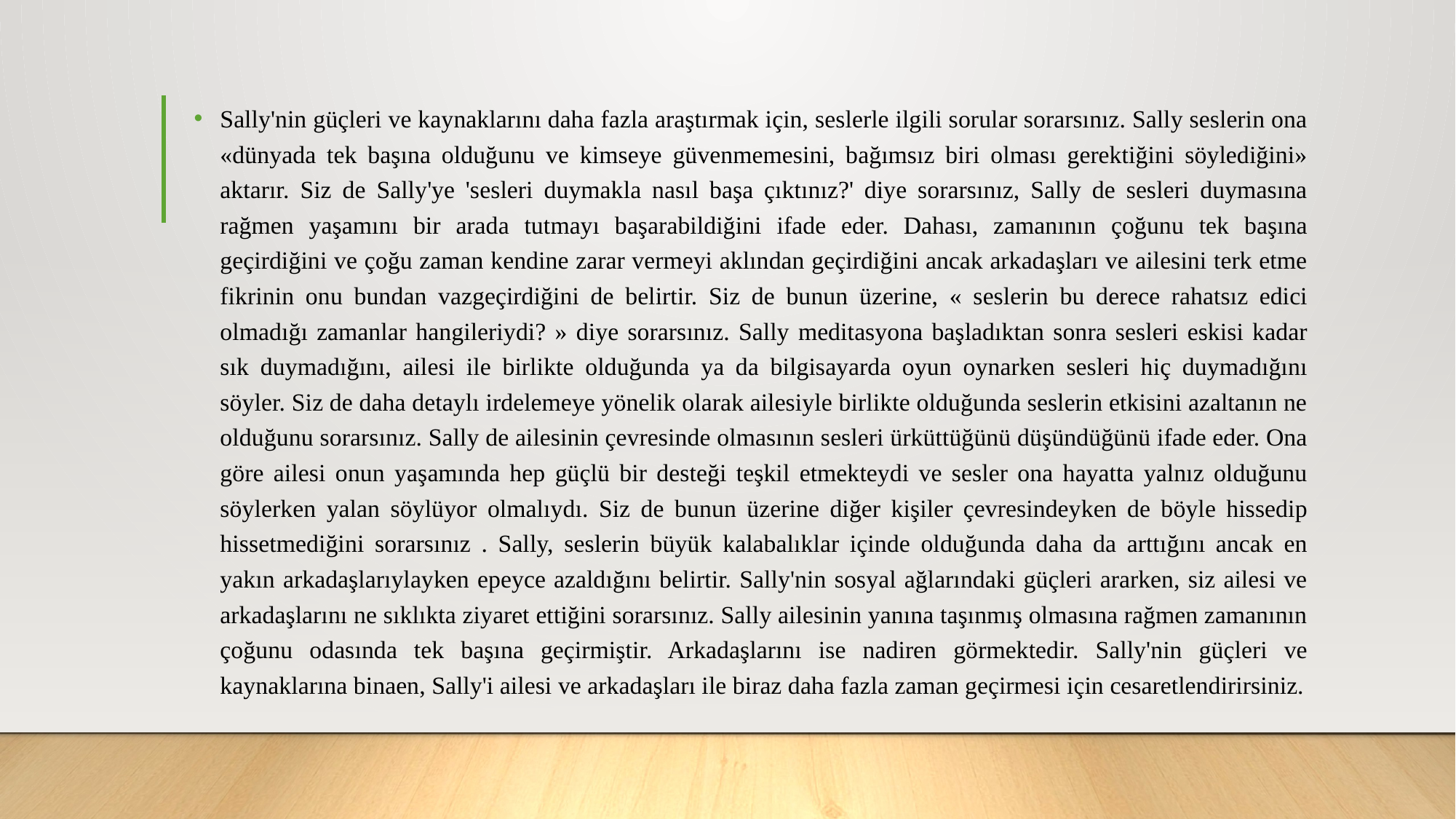

Sally'nin güçleri ve kaynaklarını daha fazla araştırmak için, seslerle ilgili sorular sorarsınız. Sally seslerin ona «dünyada tek başına olduğunu ve kimseye güvenmemesini, bağımsız biri olması gerektiğini söylediğini» aktarır. Siz de Sally'ye 'sesleri duymakla nasıl başa çıktınız?' diye sorarsınız, Sally de sesleri duymasına rağmen yaşamını bir arada tutmayı başarabildiğini ifade eder. Dahası, zamanının çoğunu tek başına geçirdiğini ve çoğu zaman kendine zarar vermeyi aklından geçirdiğini ancak arkadaşları ve ailesini terk etme fikrinin onu bundan vazgeçirdiğini de belirtir. Siz de bunun üzerine, « seslerin bu derece rahatsız edici olmadığı zamanlar hangileriydi? » diye sorarsınız. Sally meditasyona başladıktan sonra sesleri eskisi kadar sık duymadığını, ailesi ile birlikte olduğunda ya da bilgisayarda oyun oynarken sesleri hiç duymadığını söyler. Siz de daha detaylı irdelemeye yönelik olarak ailesiyle birlikte olduğunda seslerin etkisini azaltanın ne olduğunu sorarsınız. Sally de ailesinin çevresinde olmasının sesleri ürküttüğünü düşündüğünü ifade eder. Ona göre ailesi onun yaşamında hep güçlü bir desteği teşkil etmekteydi ve sesler ona hayatta yalnız olduğunu söylerken yalan söylüyor olmalıydı. Siz de bunun üzerine diğer kişiler çevresindeyken de böyle hissedip hissetmediğini sorarsınız . Sally, seslerin büyük kalabalıklar içinde olduğunda daha da arttığını ancak en yakın arkadaşlarıylayken epeyce azaldığını belirtir. Sally'nin sosyal ağlarındaki güçleri ararken, siz ailesi ve arkadaşlarını ne sıklıkta ziyaret ettiğini sorarsınız. Sally ailesinin yanına taşınmış olmasına rağmen zamanının çoğunu odasında tek başına geçirmiştir. Arkadaşlarını ise nadiren görmektedir. Sally'nin güçleri ve kaynaklarına binaen, Sally'i ailesi ve arkadaşları ile biraz daha fazla zaman geçirmesi için cesaretlendirirsiniz.